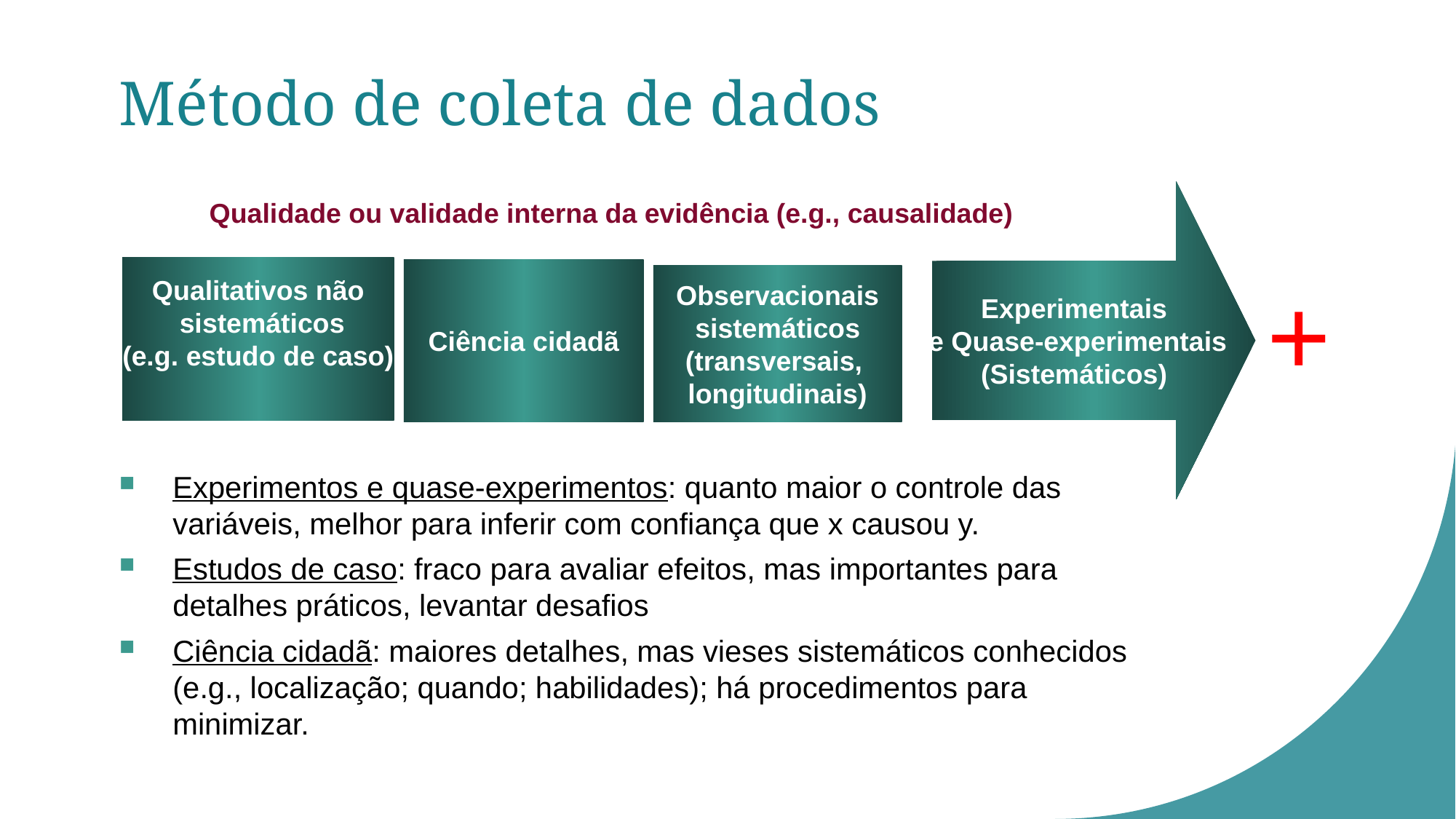

# Método de coleta de dados
Experimentais
 e Quase-experimentais
(Sistemáticos)
Qualidade ou validade interna da evidência (e.g., causalidade)
Qualitativos não
 sistemáticos
(e.g. estudo de caso)

Ciência cidadã
Observacionais
sistemáticos
(transversais,
longitudinais)
+
Experimentos e quase-experimentos: quanto maior o controle das variáveis, melhor para inferir com confiança que x causou y.
Estudos de caso: fraco para avaliar efeitos, mas importantes para detalhes práticos, levantar desafios
Ciência cidadã: maiores detalhes, mas vieses sistemáticos conhecidos (e.g., localização; quando; habilidades); há procedimentos para minimizar.